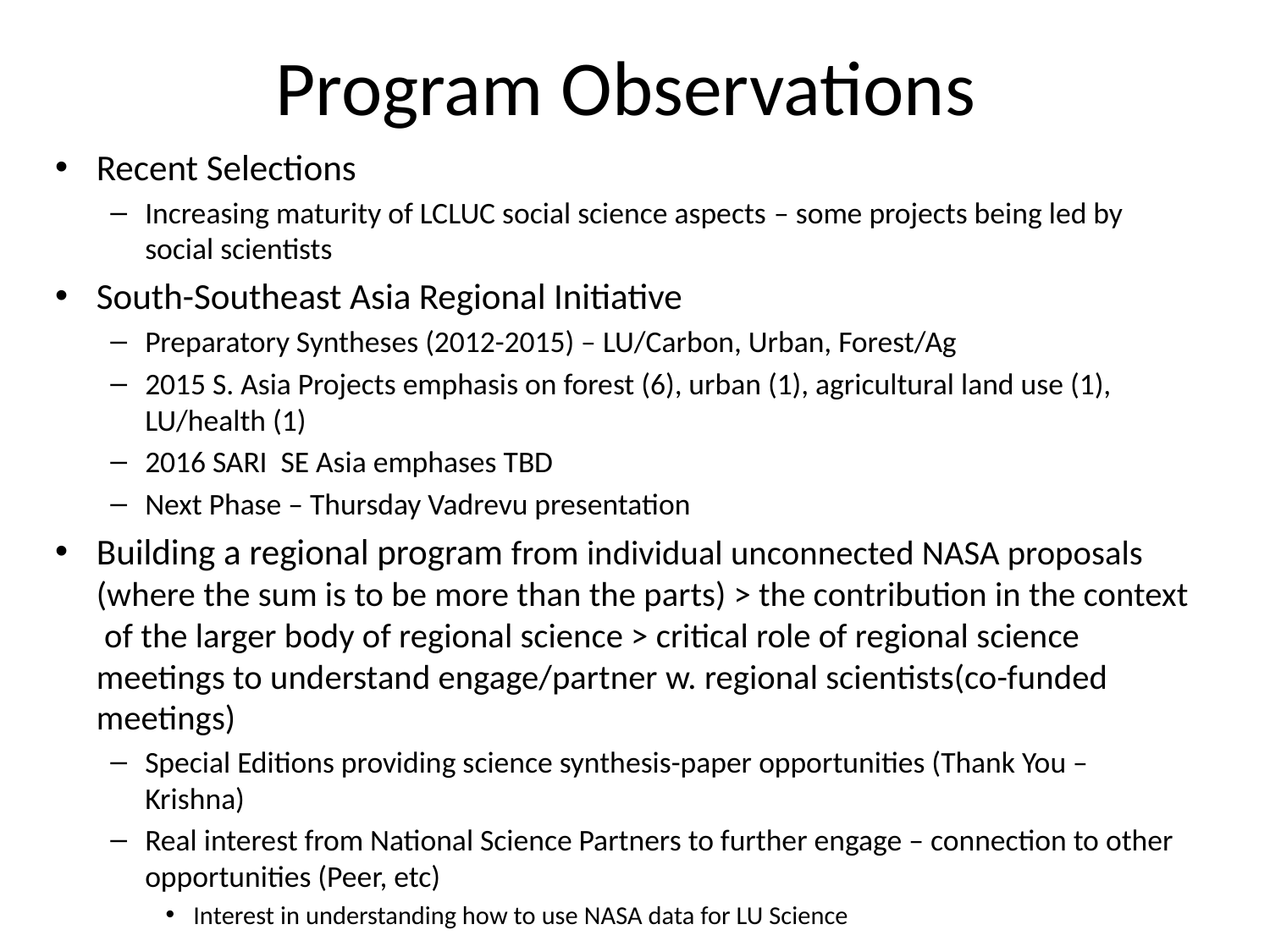

# Program Observations
Recent Selections
Increasing maturity of LCLUC social science aspects – some projects being led by social scientists
South-Southeast Asia Regional Initiative
Preparatory Syntheses (2012-2015) – LU/Carbon, Urban, Forest/Ag
2015 S. Asia Projects emphasis on forest (6), urban (1), agricultural land use (1), LU/health (1)
2016 SARI  SE Asia emphases TBD
Next Phase – Thursday Vadrevu presentation
Building a regional program from individual unconnected NASA proposals (where the sum is to be more than the parts) > the contribution in the context  of the larger body of regional science > critical role of regional science meetings to understand engage/partner w. regional scientists(co-funded meetings)
Special Editions providing science synthesis-paper opportunities (Thank You – Krishna)
Real interest from National Science Partners to further engage – connection to other opportunities (Peer, etc)
Interest in understanding how to use NASA data for LU Science